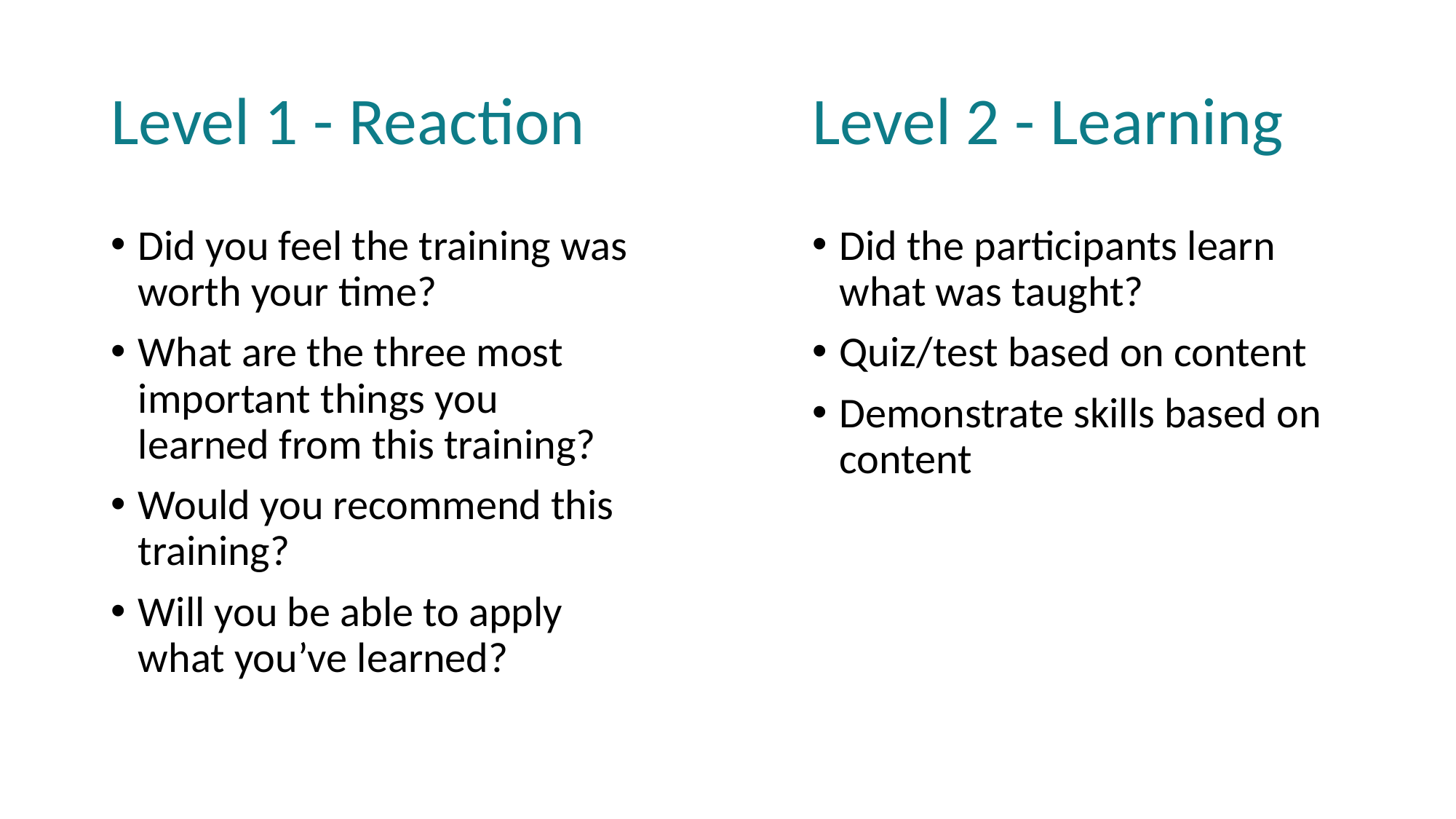

Level 2 - Learning
# Level 1 - Reaction
Did you feel the training was worth your time?
What are the three most important things you learned from this training?
Would you recommend this training?
Will you be able to apply what you’ve learned?

Did the participants learn what was taught?
Quiz/test based on content
Demonstrate skills based on content